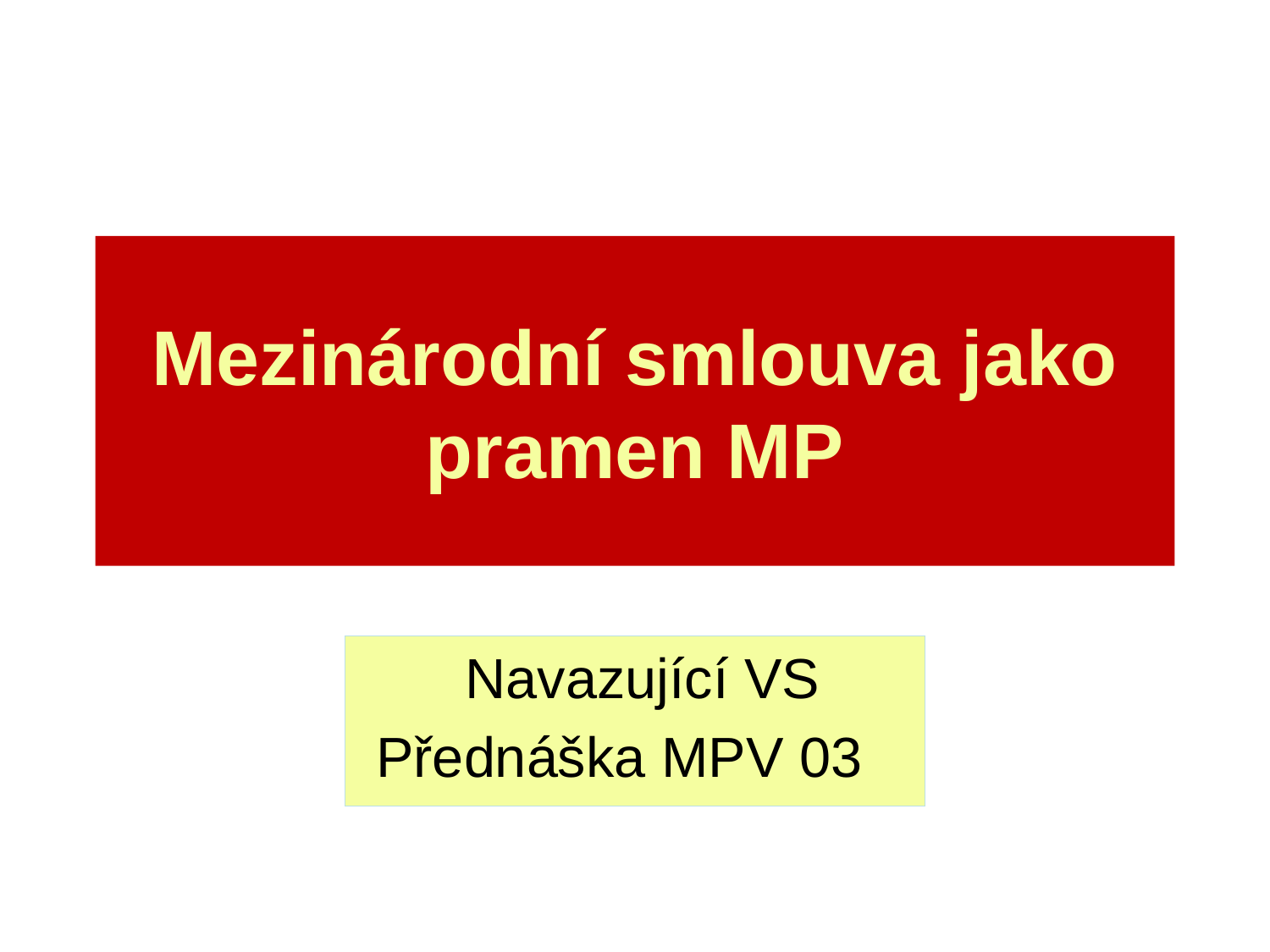

# Mezinárodní smlouva jako pramen MP
 Navazující VS
Přednáška MPV 03